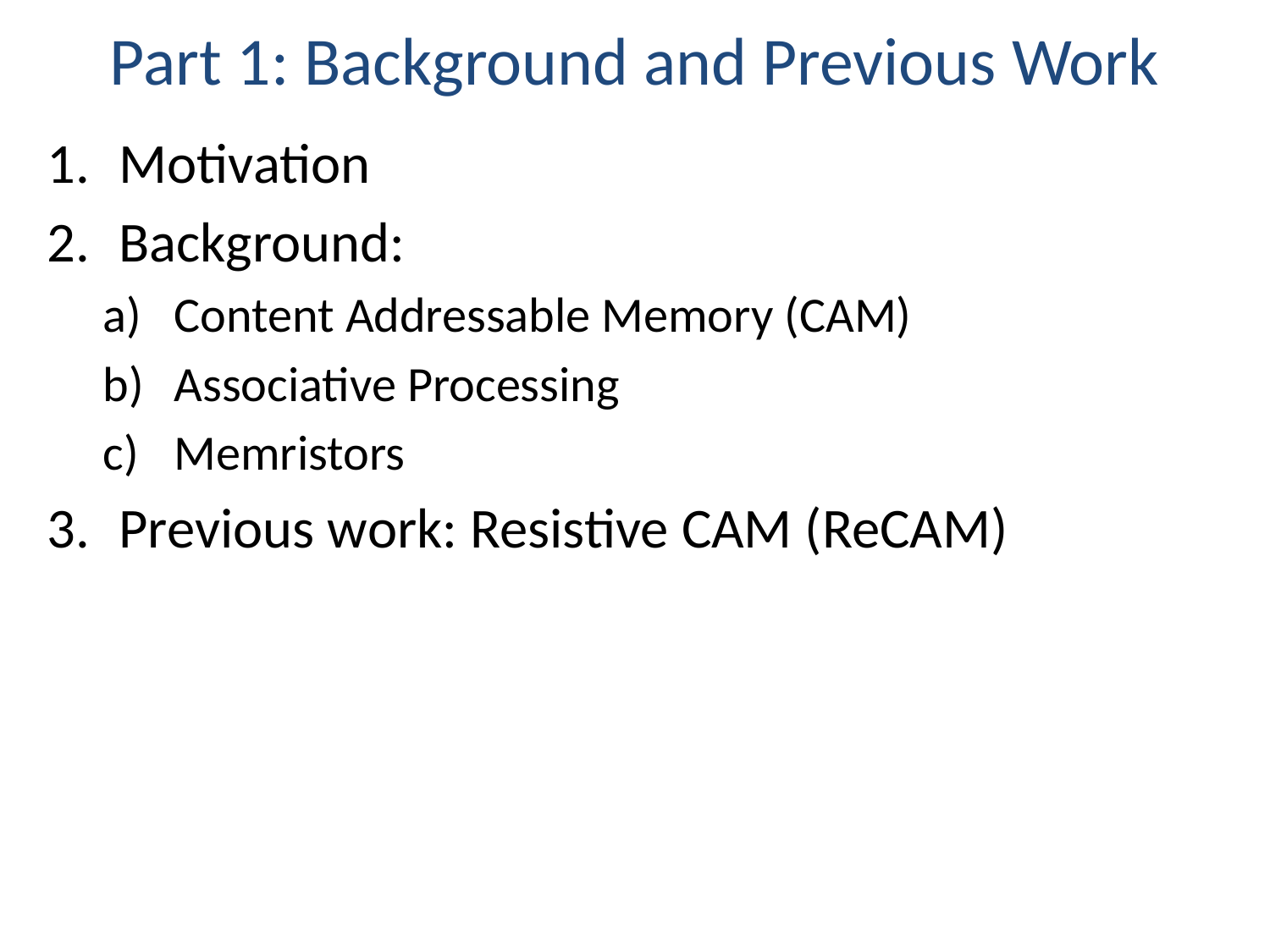

# Part 1: Background and Previous Work
Motivation
Background:
Content Addressable Memory (CAM)
Associative Processing
Memristors
Previous work: Resistive CAM (ReCAM)